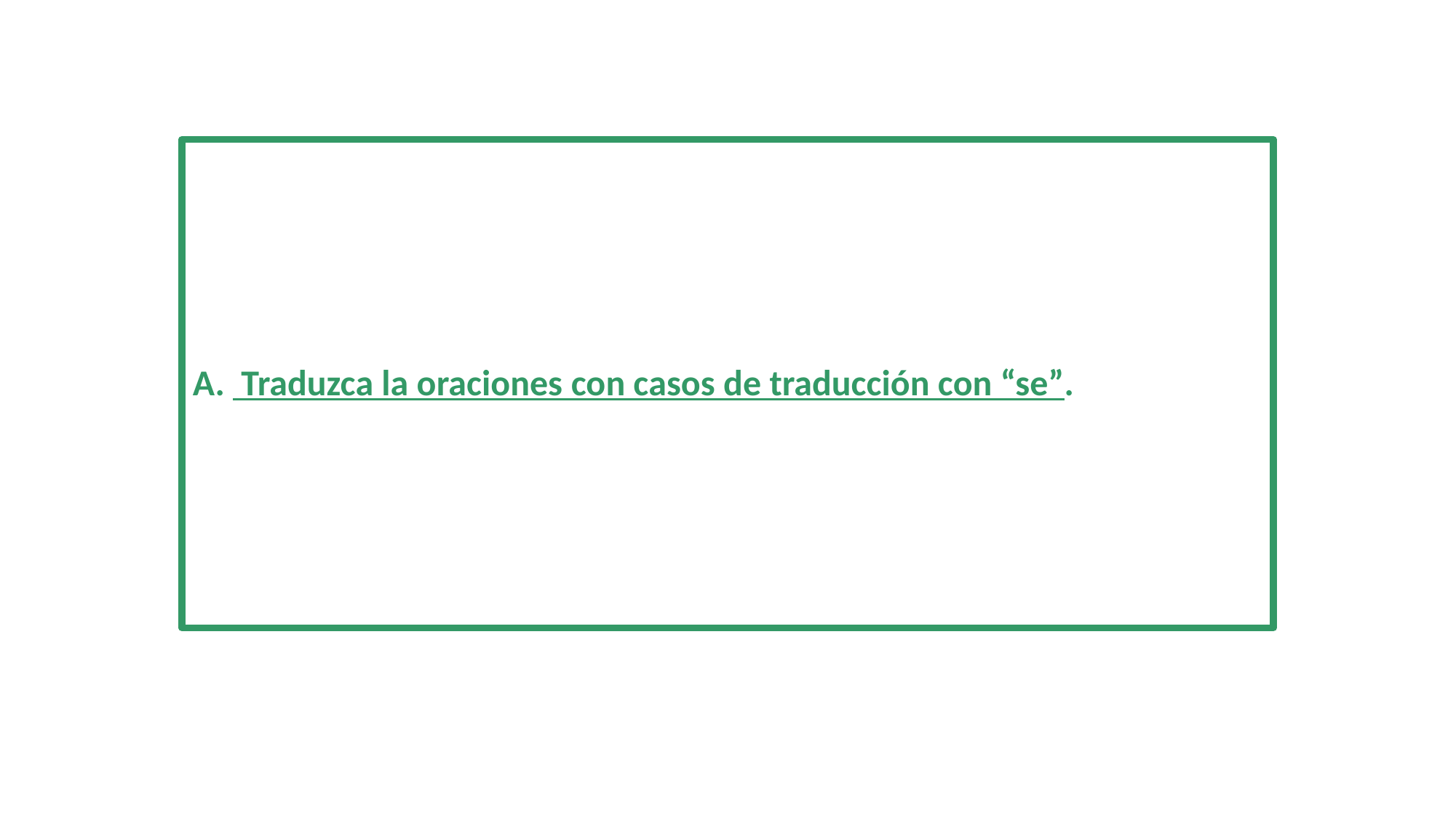

#
A.  Traduzca la oraciones con casos de traducción con “se”.